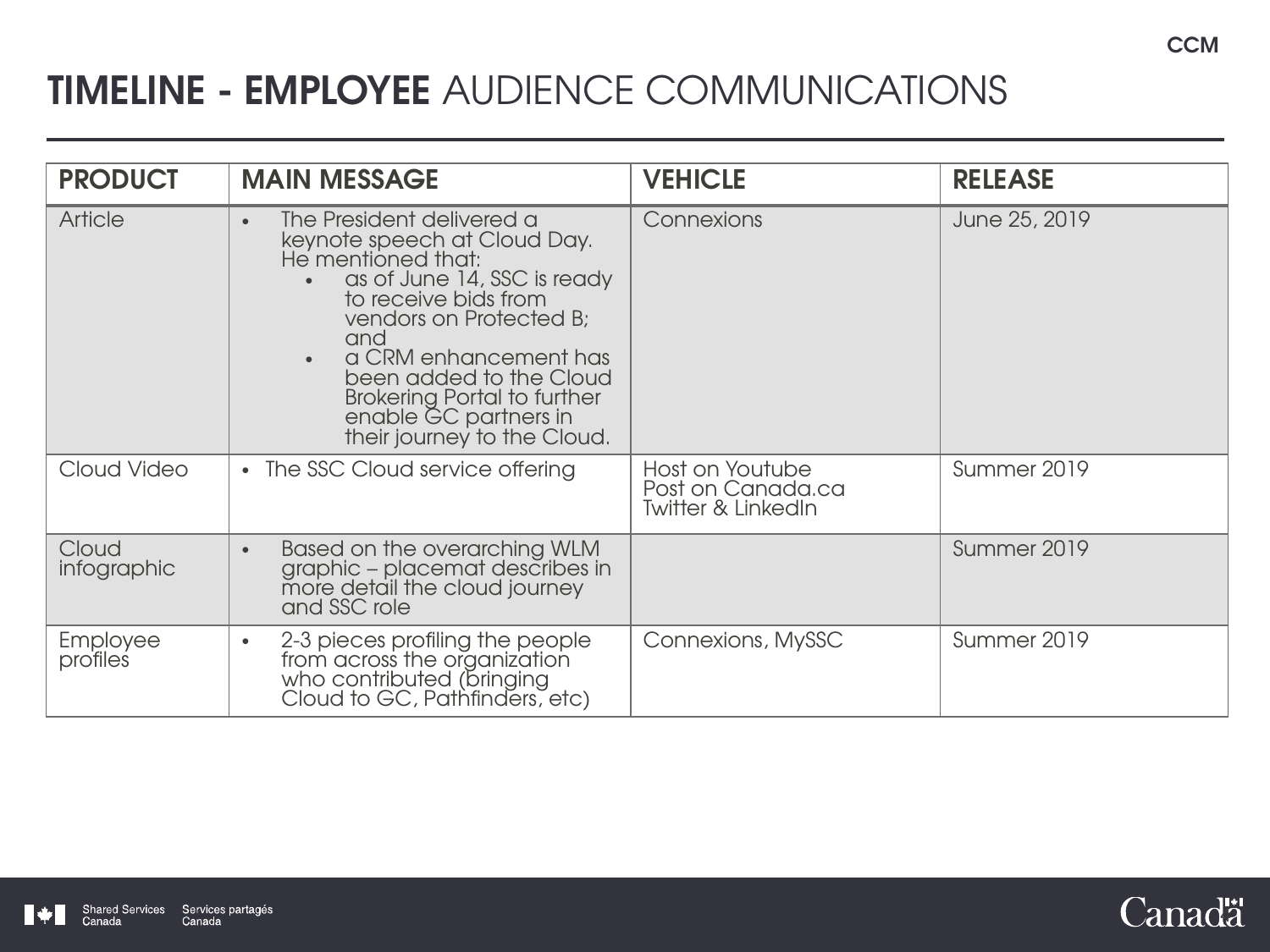

CCM
TIMELINE - EMPLOYEE AUDIENCE COMMUNICATIONS
| Product | Main Message | Vehicle | Release |
| --- | --- | --- | --- |
| Article | The President delivered a keynote speech at Cloud Day. He mentioned that: as of June 14, SSC is ready to receive bids from vendors on Protected B; and a CRM enhancement has been added to the Cloud Brokering Portal to further enable GC partners in their journey to the Cloud. | Connexions | June 25, 2019 |
| Cloud Video | The SSC Cloud service offering | Host on Youtube Post on Canada.ca Twitter & LinkedIn | Summer 2019 |
| Cloud infographic | Based on the overarching WLM graphic – placemat describes in more detail the cloud journey and SSC role |  | Summer 2019 |
| Employee profiles | 2-3 pieces profiling the people from across the organization who contributed (bringing Cloud to GC, Pathfinders, etc) | Connexions, MySSC | Summer 2019 |